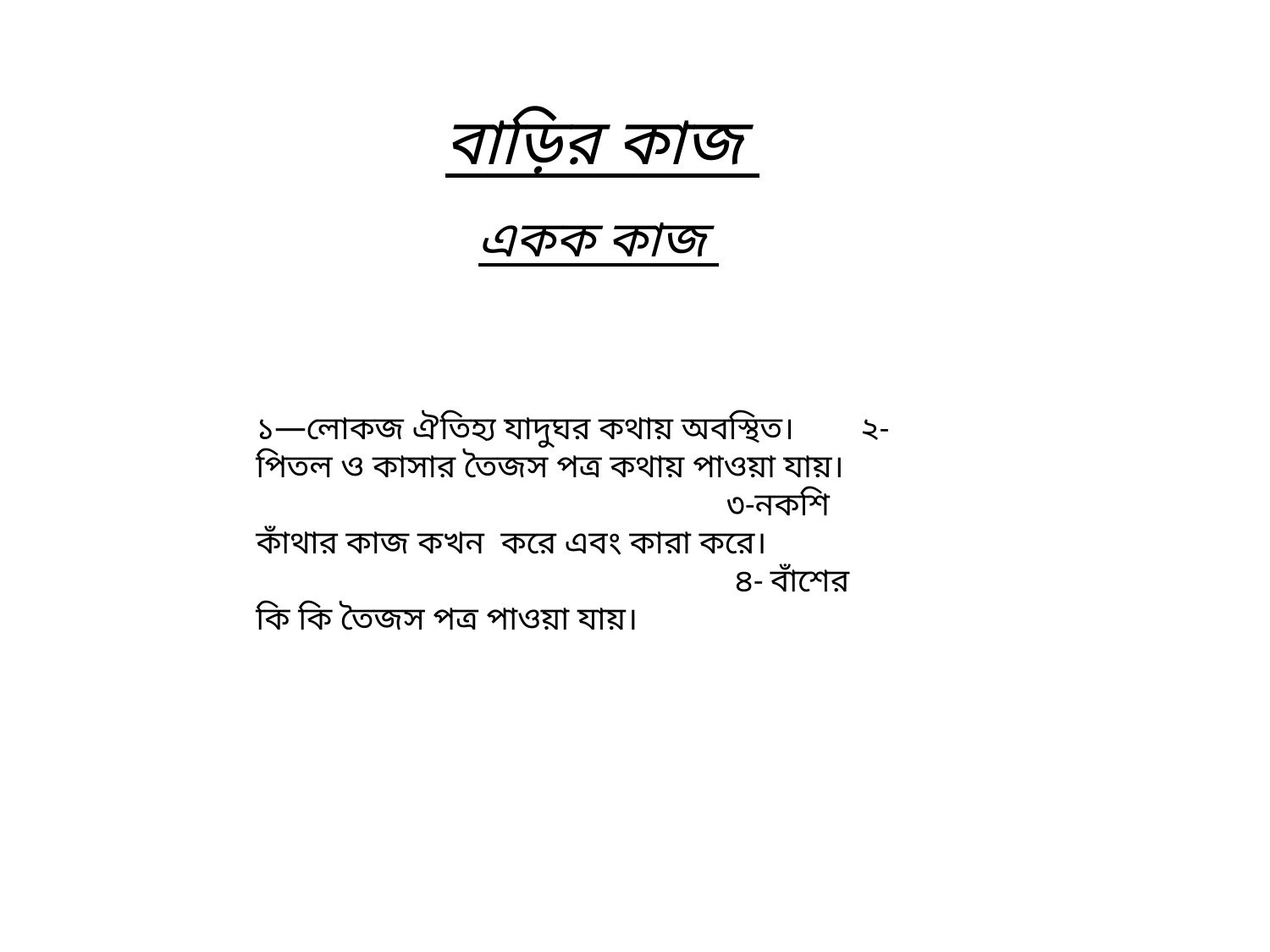

বাড়ির কাজ
একক কাজ
১—লোকজ ঐতিহ্য যাদুঘর কথায় অবস্থিত।        ২- পিতল ও কাসার তৈজস পত্র কথায় পাওয়া যায়।                                                                ৩-নকশি কাঁথার কাজ কখন  করে এবং কারা করে।                                                                          ৪- বাঁশের  কি কি তৈজস পত্র পাওয়া যায়।